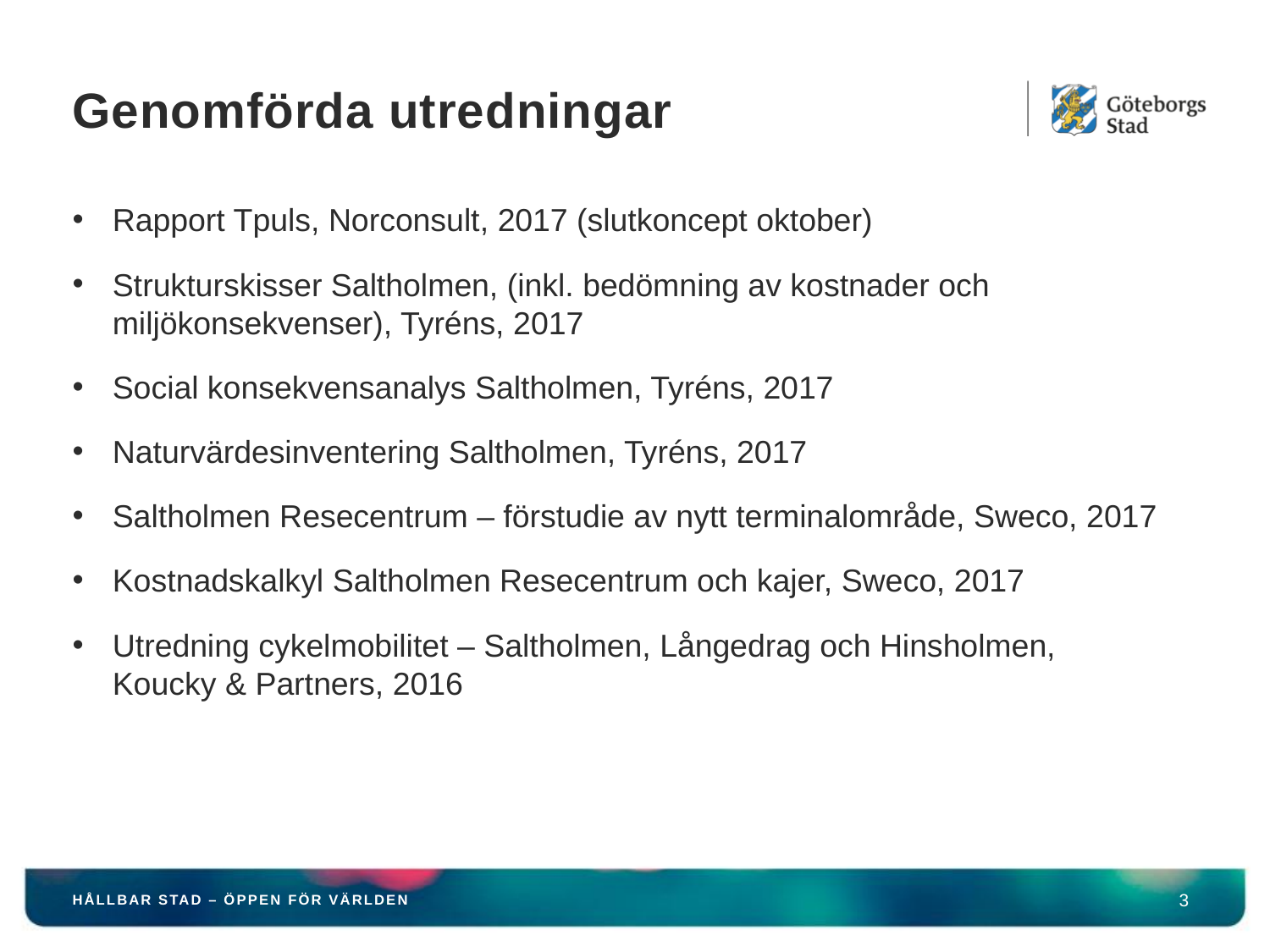

# Genomförda utredningar
Rapport Tpuls, Norconsult, 2017 (slutkoncept oktober)
Strukturskisser Saltholmen, (inkl. bedömning av kostnader och  miljökonsekvenser), Tyréns, 2017
Social konsekvensanalys Saltholmen, Tyréns, 2017
Naturvärdesinventering Saltholmen, Tyréns, 2017
Saltholmen Resecentrum – förstudie av nytt terminalområde, Sweco, 2017
Kostnadskalkyl Saltholmen Resecentrum och kajer, Sweco, 2017
Utredning cykelmobilitet – Saltholmen, Långedrag och Hinsholmen, Koucky & Partners, 2016
HÅLLBAR STAD – ÖPPEN FÖR VÄRLDEN
3